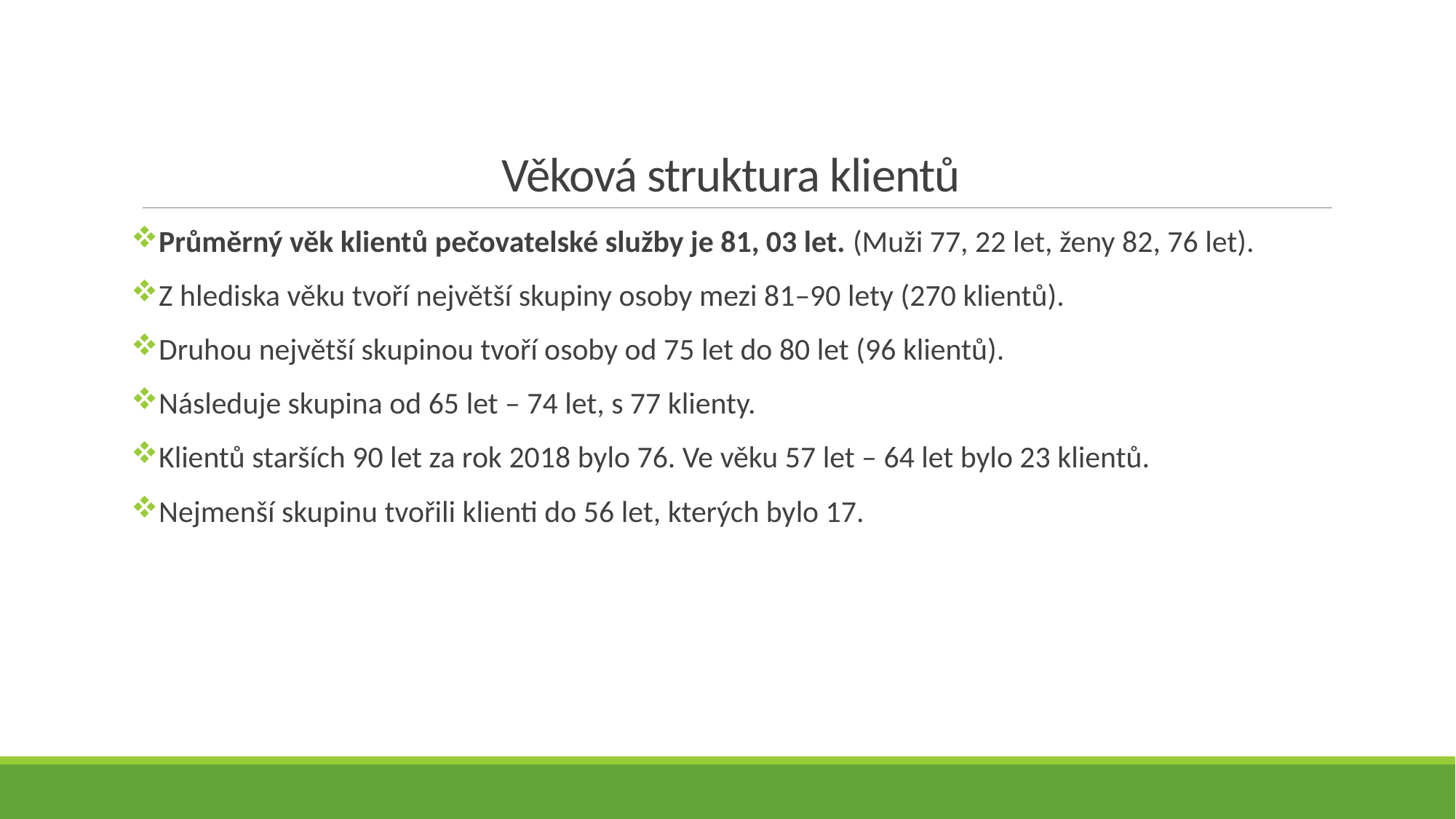

# Věková struktura klientů
Průměrný věk klientů pečovatelské služby je 81, 03 let. (Muži 77, 22 let, ženy 82, 76 let).
Z hlediska věku tvoří největší skupiny osoby mezi 81–90 lety (270 klientů).
Druhou největší skupinou tvoří osoby od 75 let do 80 let (96 klientů).
Následuje skupina od 65 let – 74 let, s 77 klienty.
Klientů starších 90 let za rok 2018 bylo 76. Ve věku 57 let – 64 let bylo 23 klientů.
Nejmenší skupinu tvořili klienti do 56 let, kterých bylo 17.